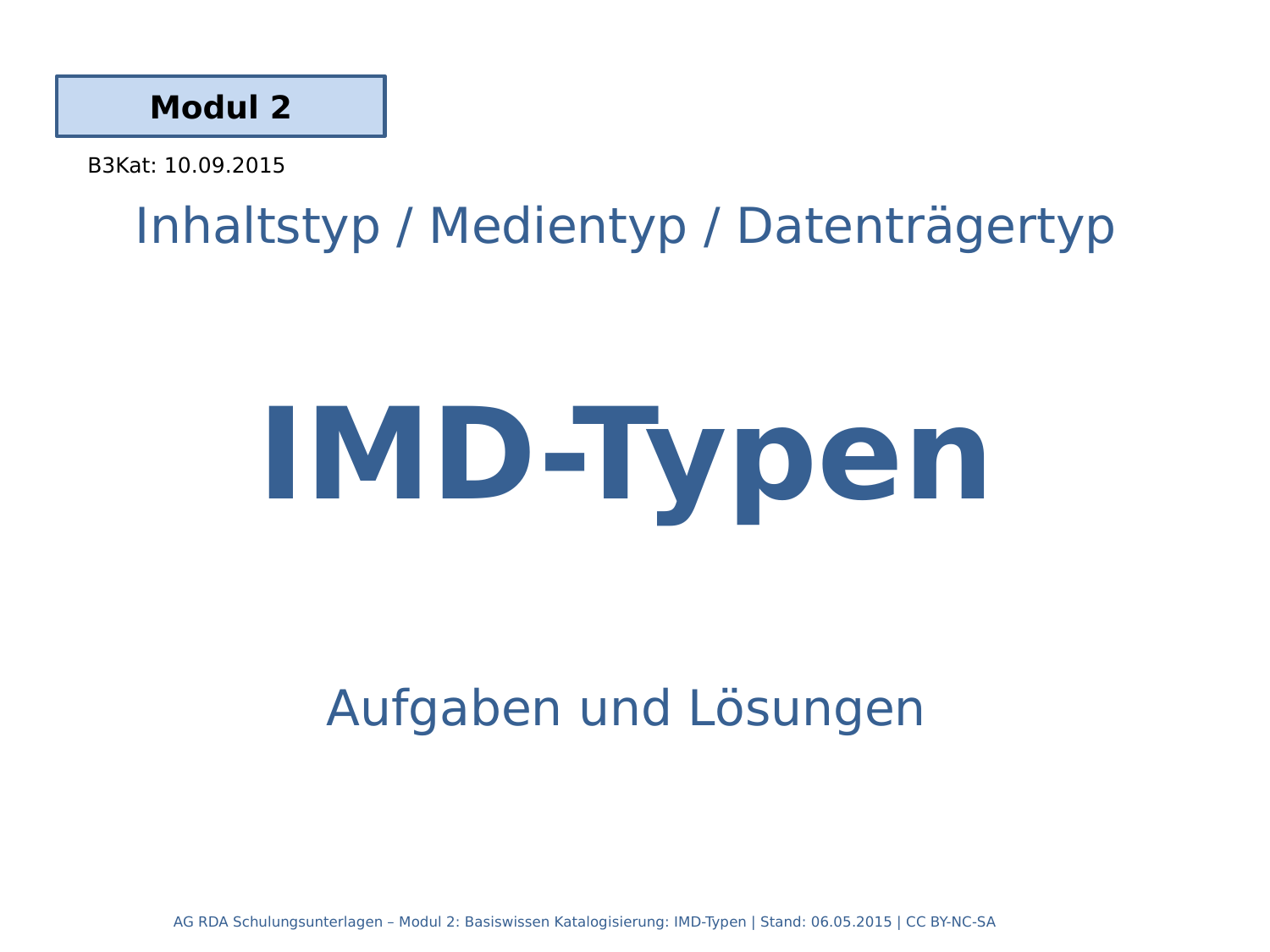

Modul 2
B3Kat: 10.09.2015
# Inhaltstyp / Medientyp / Datenträgertyp IMD-Typen Aufgaben und Lösungen
AG RDA Schulungsunterlagen – Modul 2: Basiswissen Katalogisierung: IMD-Typen | Stand: 06.05.2015 | CC BY-NC-SA